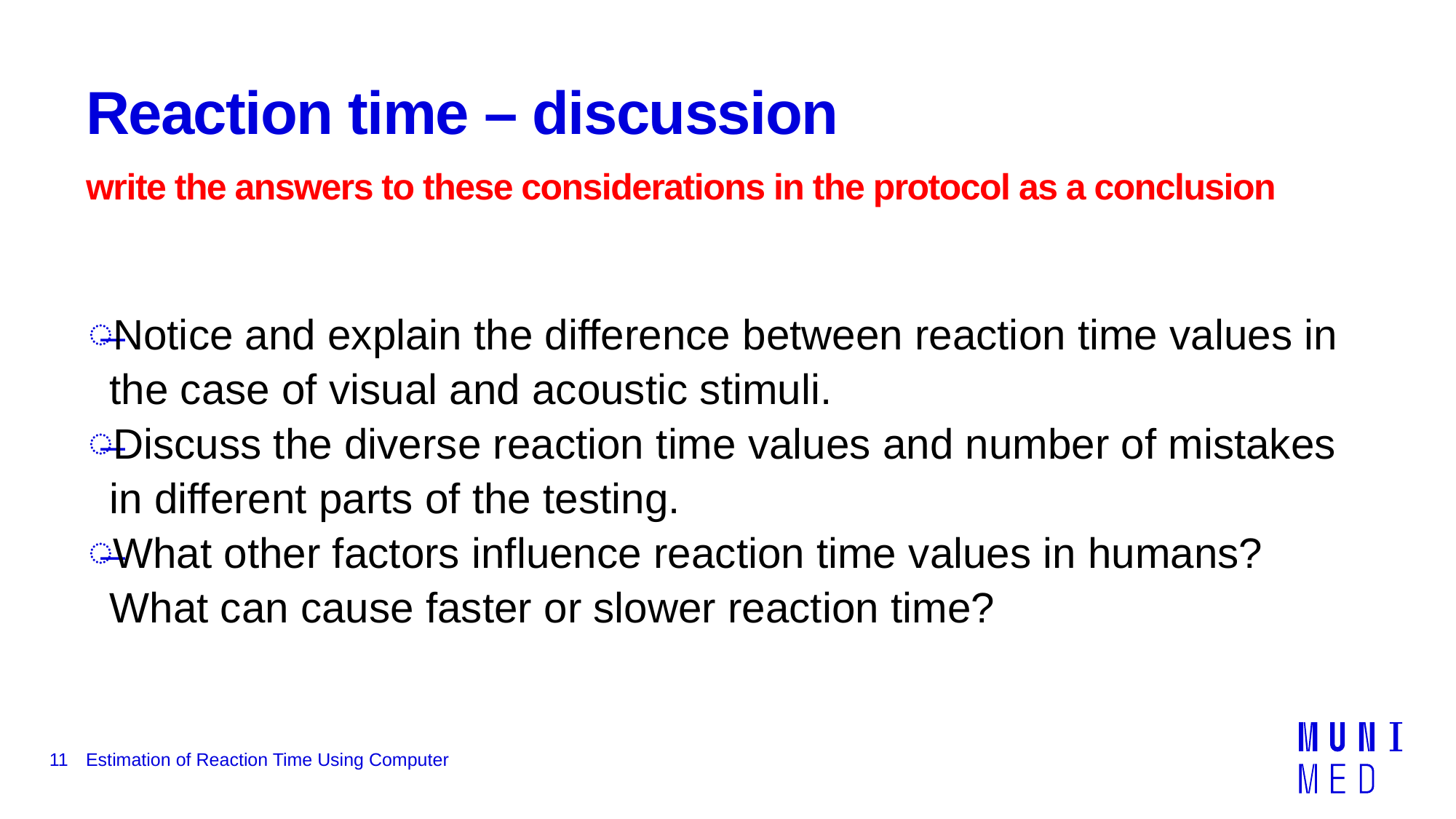

# Reaction time – discussion write the answers to these considerations in the protocol as a conclusion
Notice and explain the difference between reaction time values in the case of visual and acoustic stimuli.
Discuss the diverse reaction time values and number of mistakes in different parts of the testing.
What other factors influence reaction time values in humans? What can cause faster or slower reaction time?

11
Estimation of Reaction Time Using Computer